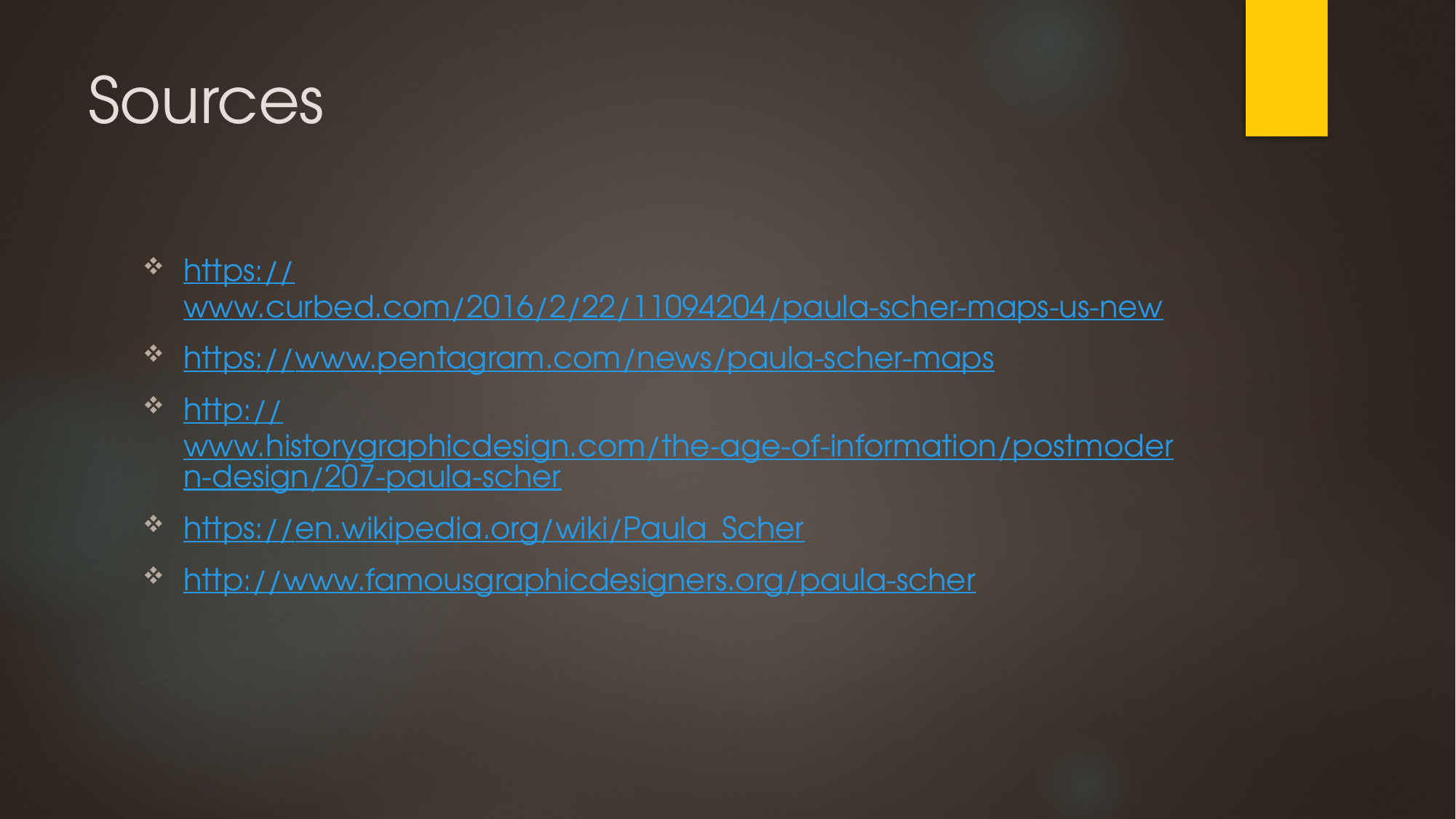

# Sources
https://www.curbed.com/2016/2/22/11094204/paula-scher-maps-us-new
https://www.pentagram.com/news/paula-scher-maps
http://www.historygraphicdesign.com/the-age-of-information/postmodern-design/207-paula-scher
https://en.wikipedia.org/wiki/Paula_Scher
http://www.famousgraphicdesigners.org/paula-scher